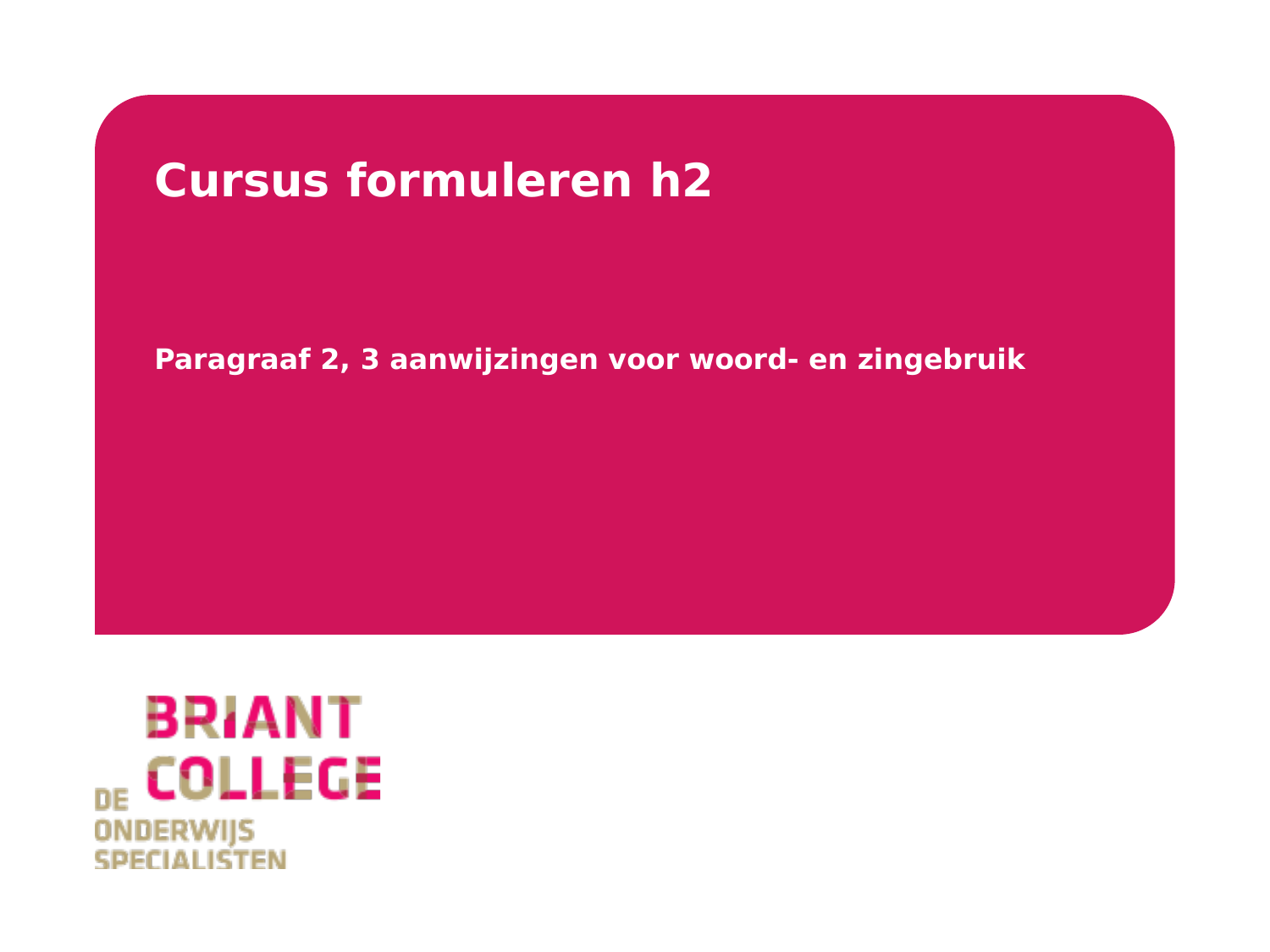

# Cursus formuleren h2
Paragraaf 2, 3 aanwijzingen voor woord- en zingebruik